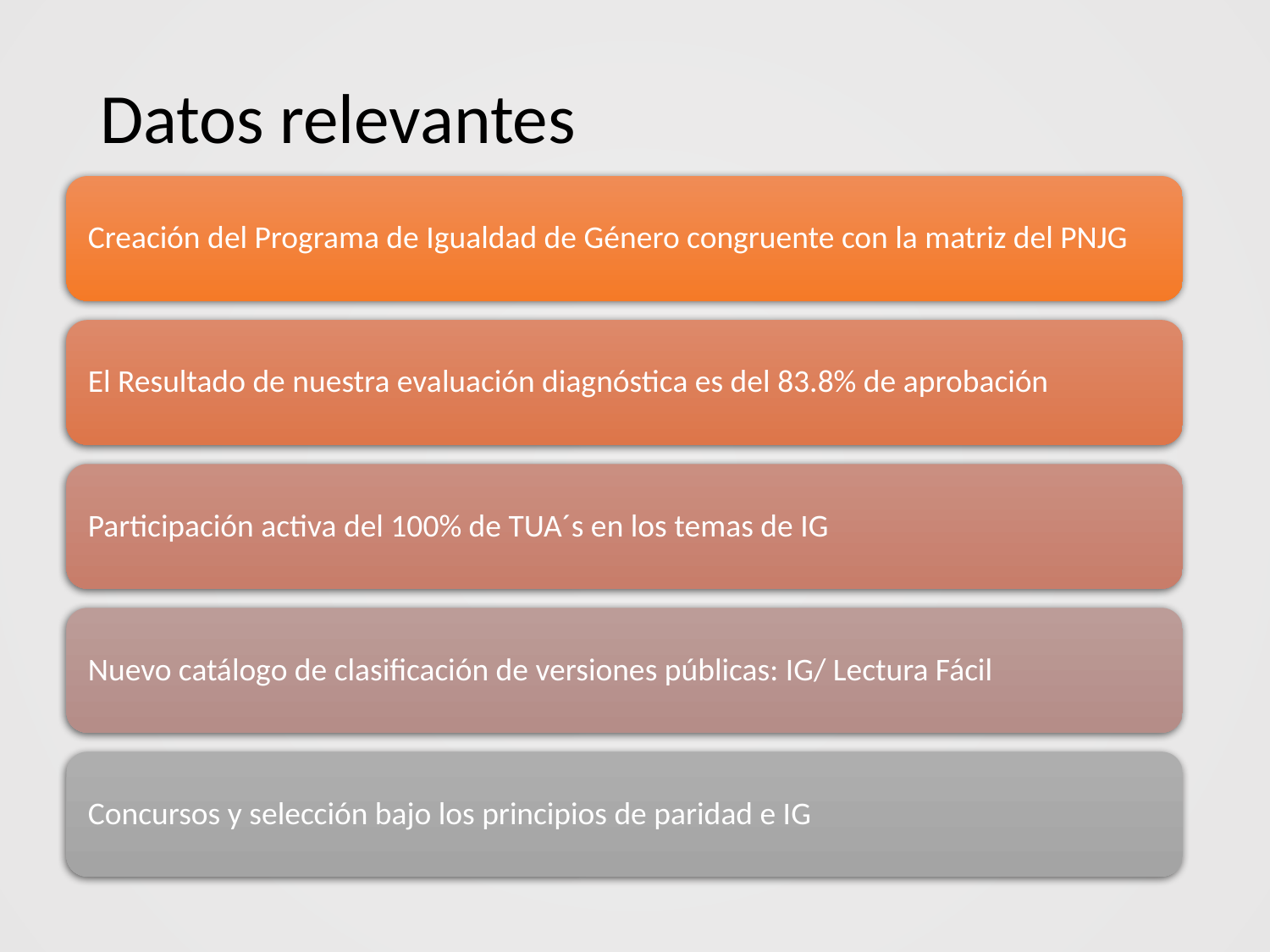

# Datos relevantes
Creación del Programa de Igualdad de Género congruente con la matriz del PNJG
El Resultado de nuestra evaluación diagnóstica es del 83.8% de aprobación
Participación activa del 100% de TUA´s en los temas de IG
Nuevo catálogo de clasificación de versiones públicas: IG/ Lectura Fácil
Concursos y selección bajo los principios de paridad e IG